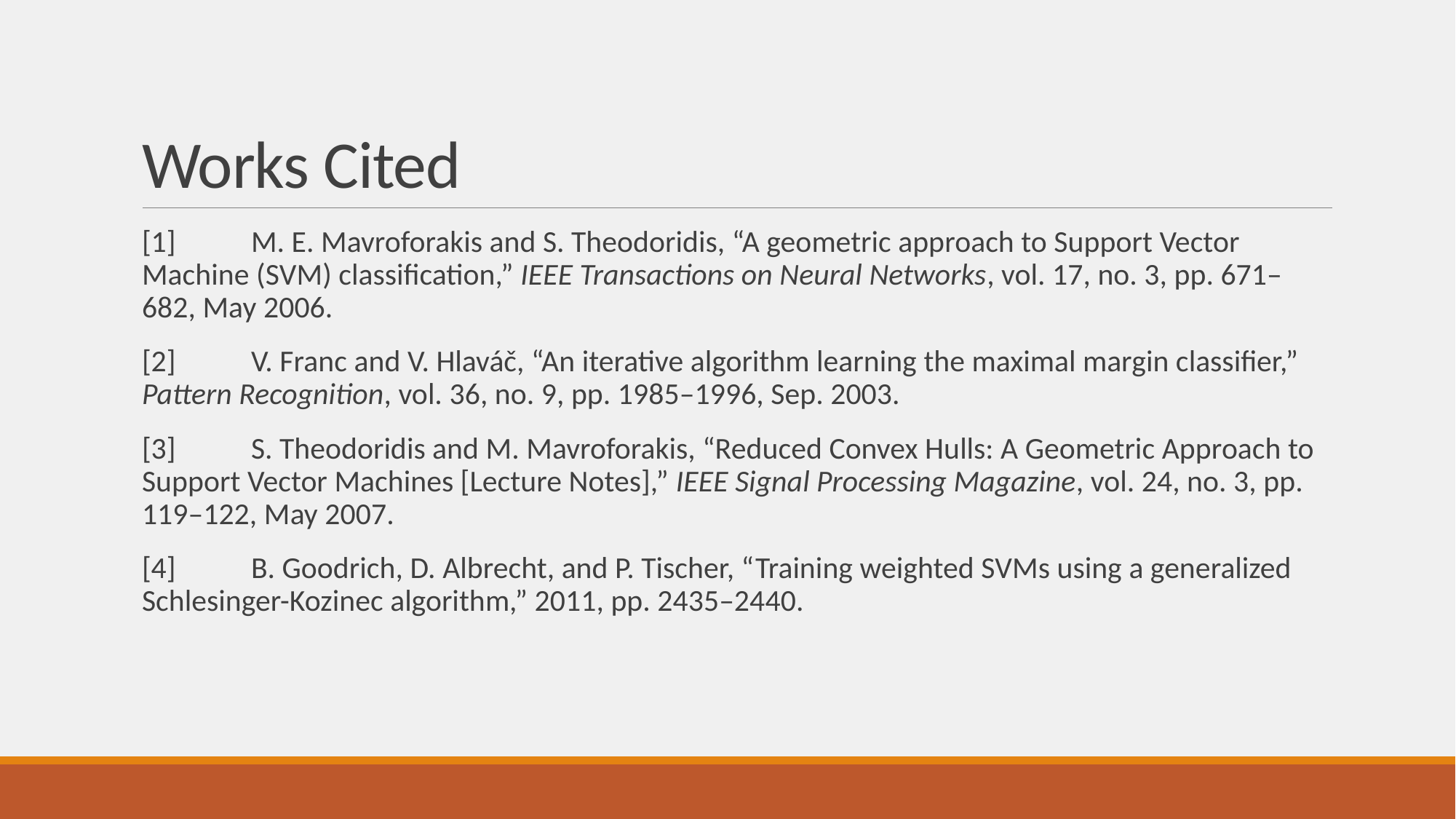

# Works Cited
[1]	M. E. Mavroforakis and S. Theodoridis, “A geometric approach to Support Vector Machine (SVM) classification,” IEEE Transactions on Neural Networks, vol. 17, no. 3, pp. 671–682, May 2006.
[2]	V. Franc and V. Hlaváč, “An iterative algorithm learning the maximal margin classifier,” Pattern Recognition, vol. 36, no. 9, pp. 1985–1996, Sep. 2003.
[3]	S. Theodoridis and M. Mavroforakis, “Reduced Convex Hulls: A Geometric Approach to Support Vector Machines [Lecture Notes],” IEEE Signal Processing Magazine, vol. 24, no. 3, pp. 119–122, May 2007.
[4]	B. Goodrich, D. Albrecht, and P. Tischer, “Training weighted SVMs using a generalized Schlesinger-Kozinec algorithm,” 2011, pp. 2435–2440.